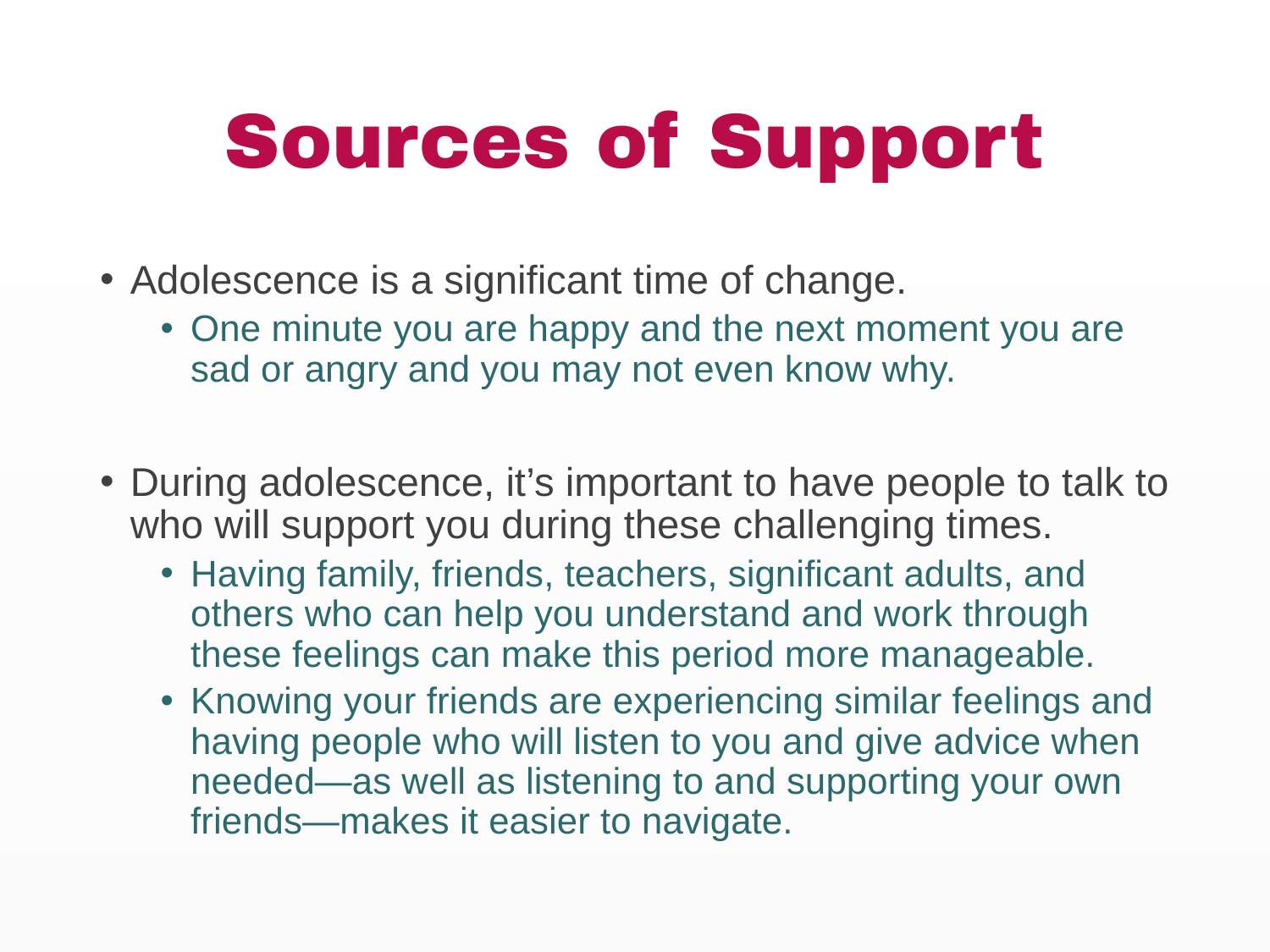

# Sources of Support
Adolescence is a significant time of change.
One minute you are happy and the next moment you are sad or angry and you may not even know why.

During adolescence, it’s important to have people to talk to who will support you during these challenging times.
Having family, friends, teachers, significant adults, and others who can help you understand and work through these feelings can make this period more manageable.
Knowing your friends are experiencing similar feelings and having people who will listen to you and give advice when needed—as well as listening to and supporting your own friends—makes it easier to navigate.